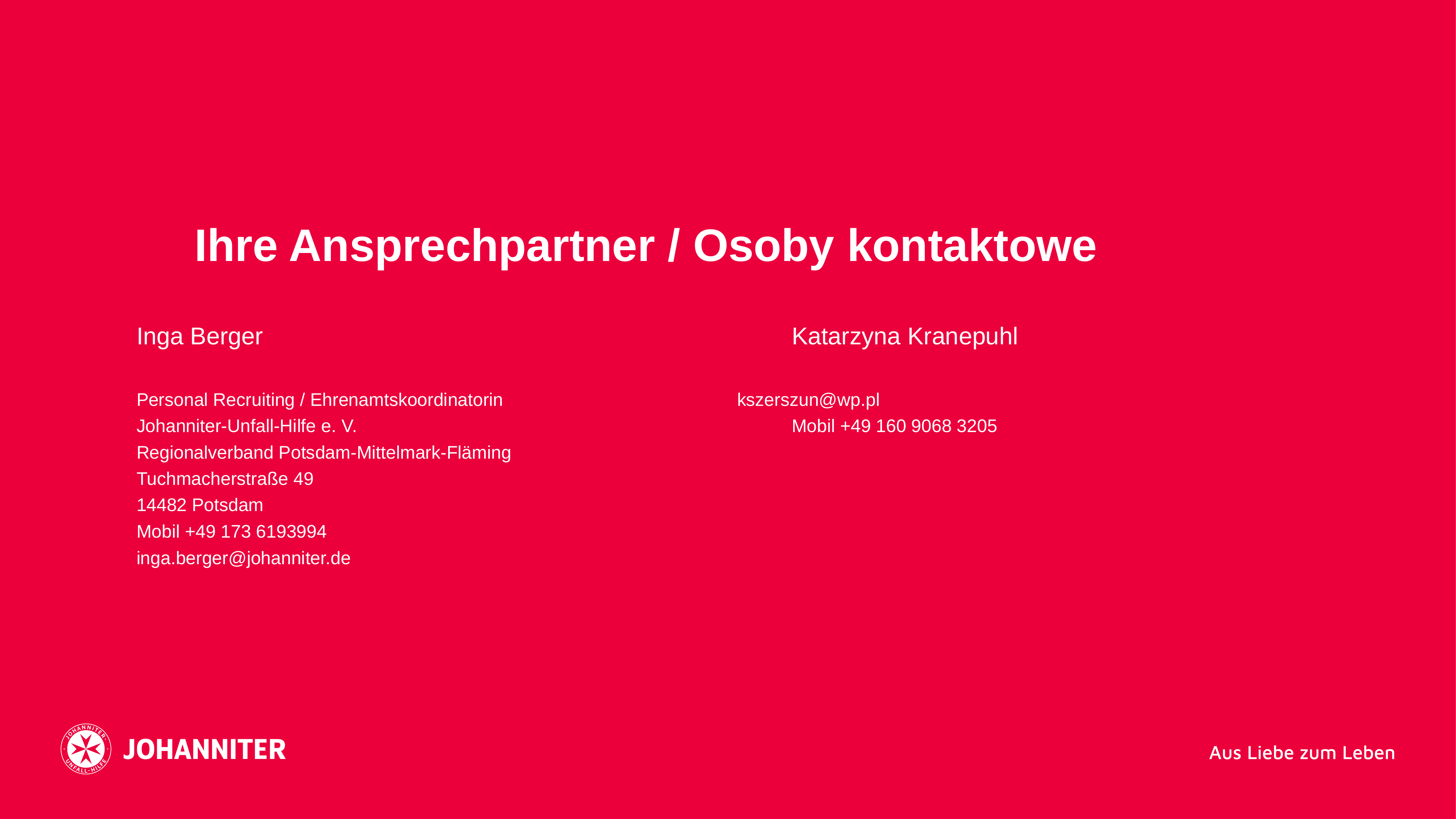

# Ihre Ansprechpartner / Osoby kontaktowe
Inga Berger										Katarzyna Kranepuhl

Personal Recruiting / Ehrenamtskoordinatorin					kszerszun@wp.pl
Johanniter-Unfall-Hilfe e. V.								Mobil +49 160 9068 3205
Regionalverband Potsdam-Mittelmark-Fläming
Tuchmacherstraße 49
14482 Potsdam
Mobil +49 173 6193994
inga.berger@johanniter.de

6